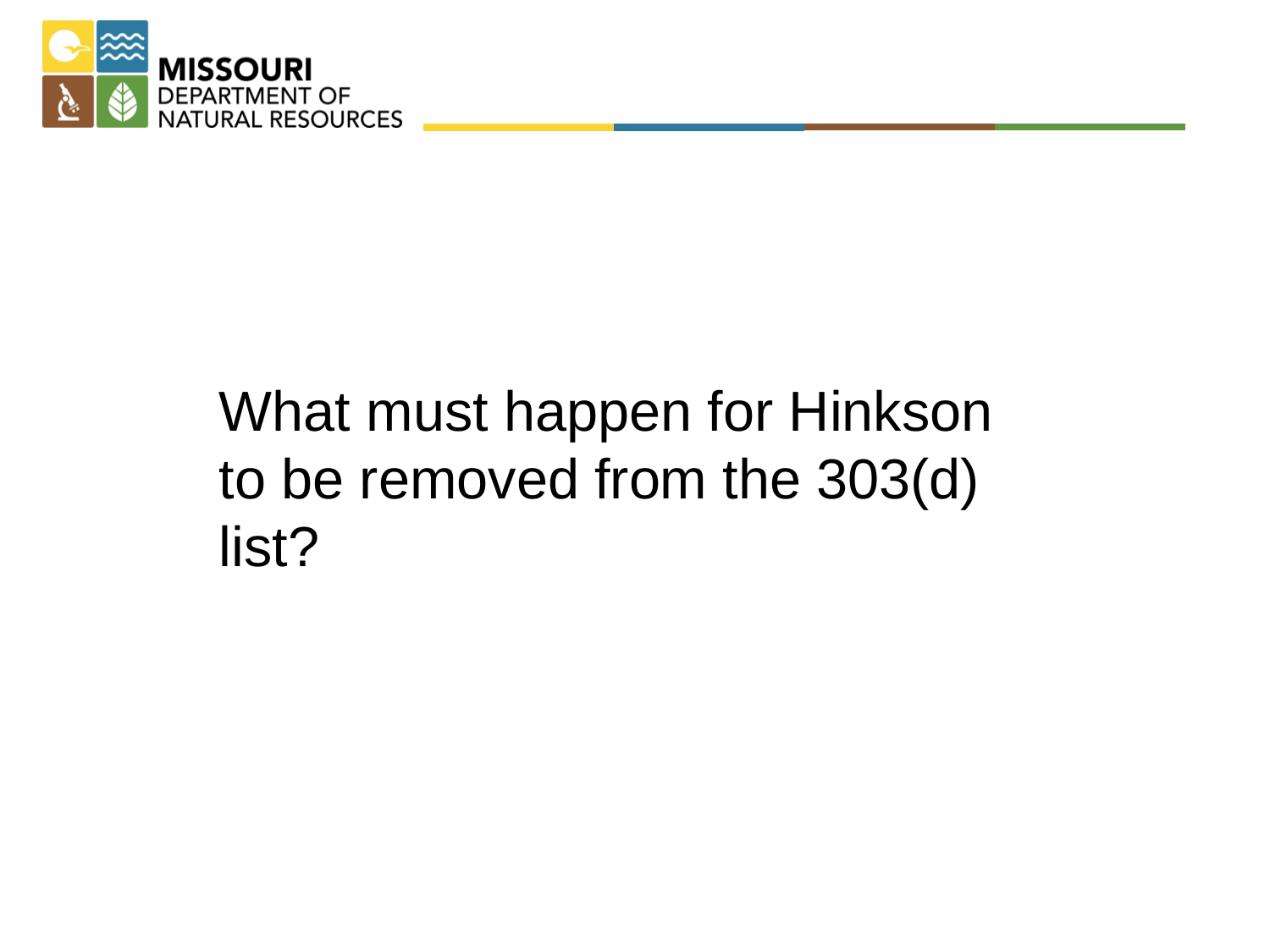

# What must happen for Hinkson to be removed from the 303(d) list?